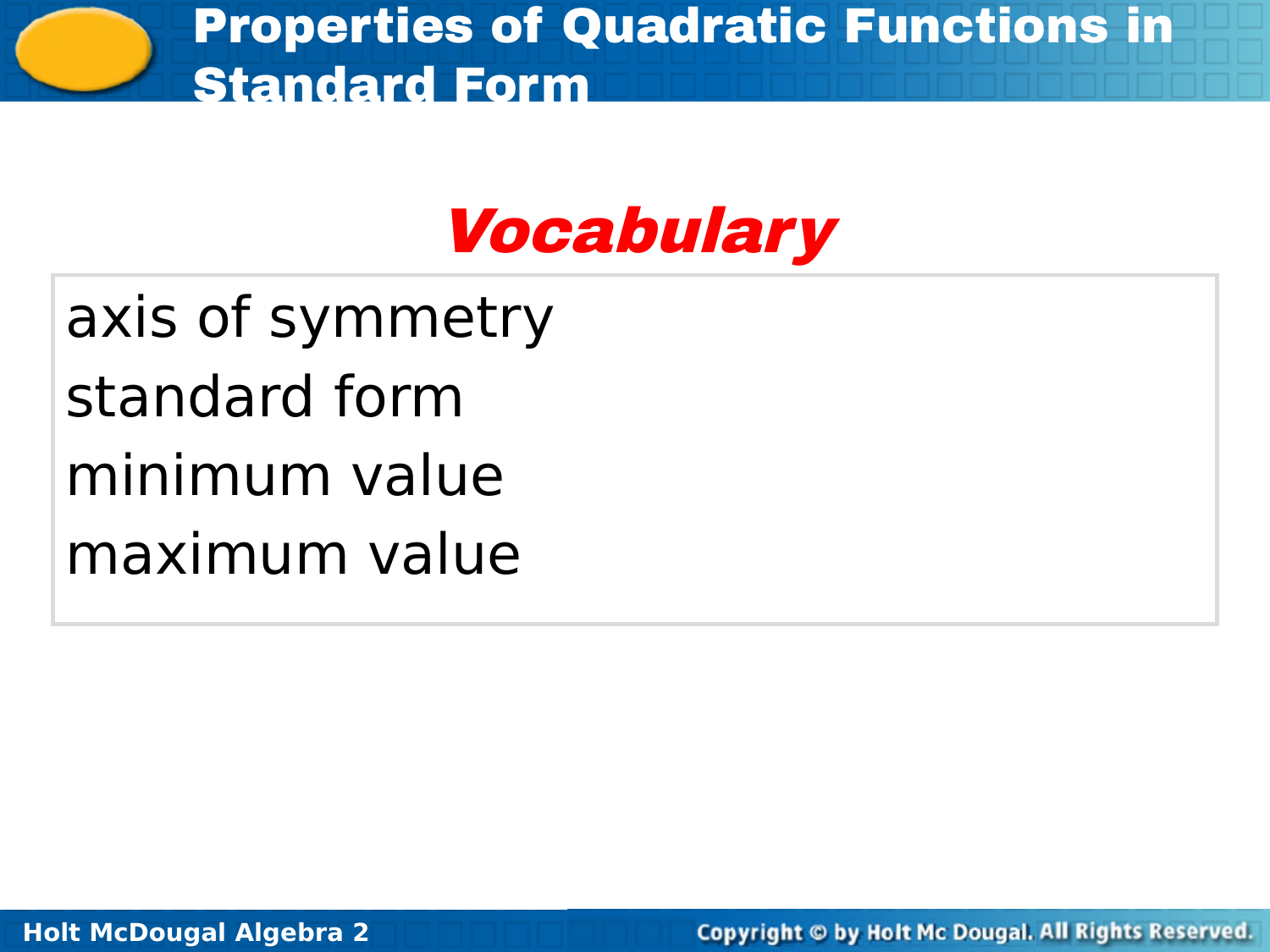

Vocabulary
axis of symmetry
standard form
minimum value
maximum value